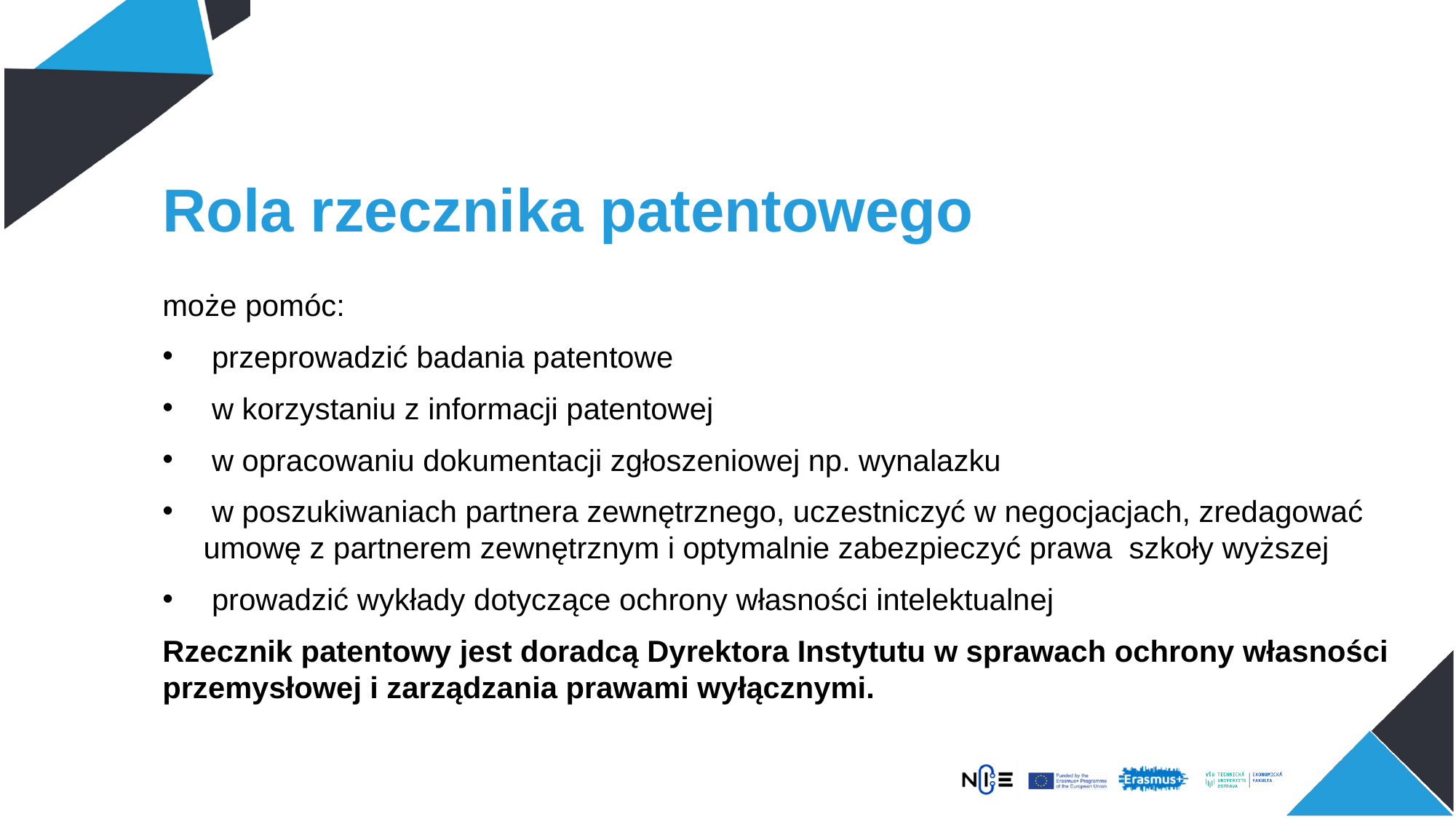

# Rola rzecznika patentowego
może pomóc:
 przeprowadzić badania patentowe
 w korzystaniu z informacji patentowej
 w opracowaniu dokumentacji zgłoszeniowej np. wynalazku
 w poszukiwaniach partnera zewnętrznego, uczestniczyć w negocjacjach, zredagować umowę z partnerem zewnętrznym i optymalnie zabezpieczyć prawa  szkoły wyższej
 prowadzić wykłady dotyczące ochrony własności intelektualnej
Rzecznik patentowy jest doradcą Dyrektora Instytutu w sprawach ochrony własności przemysłowej i zarządzania prawami wyłącznymi.